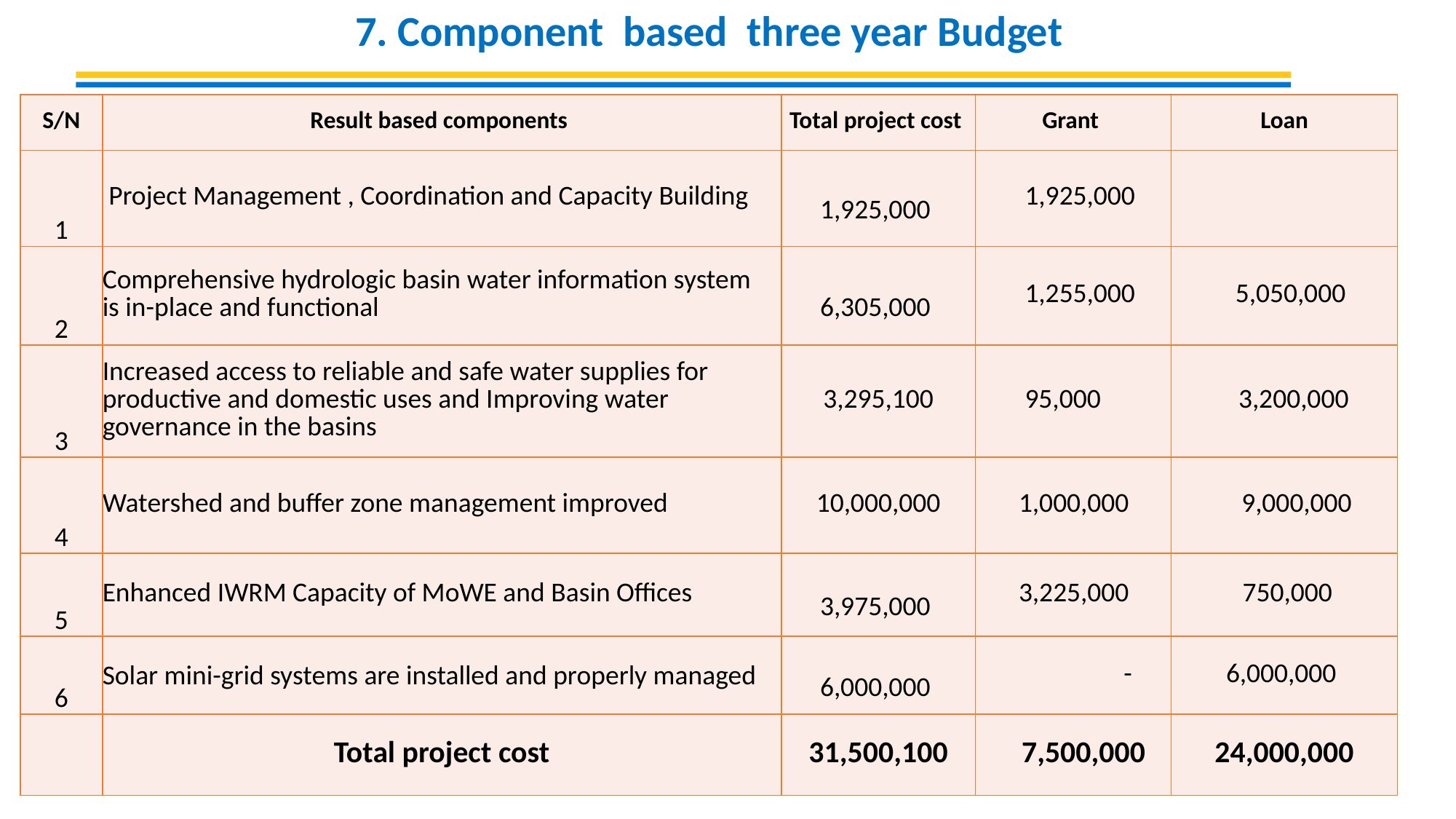

# 7. Component  based  three year Budget

| S/N | Result based components | Total project cost | Grant | Loan |
| --- | --- | --- | --- | --- |
| 1 | Project Management , Coordination and Capacity Building | 1,925,000 | 1,925,000 |  |
| 2 | Comprehensive hydrologic basin water information system is in-place and functional | 6,305,000 | 1,255,000 | 5,050,000 |
| 3 | Increased access to reliable and safe water supplies for productive and domestic uses and Improving water governance in the basins | 3,295,100 | 95,000 | 3,200,000 |
| 4 | Watershed and buffer zone management improved | 10,000,000 | 1,000,000 | 9,000,000 |
| 5 | Enhanced IWRM Capacity of MoWE and Basin Offices | 3,975,000 | 3,225,000 | 750,000 |
| 6 | Solar mini-grid systems are installed and properly managed | 6,000,000 | - | 6,000,000 |
|  | Total project cost | 31,500,100 | 7,500,000 | 24,000,000 |
11